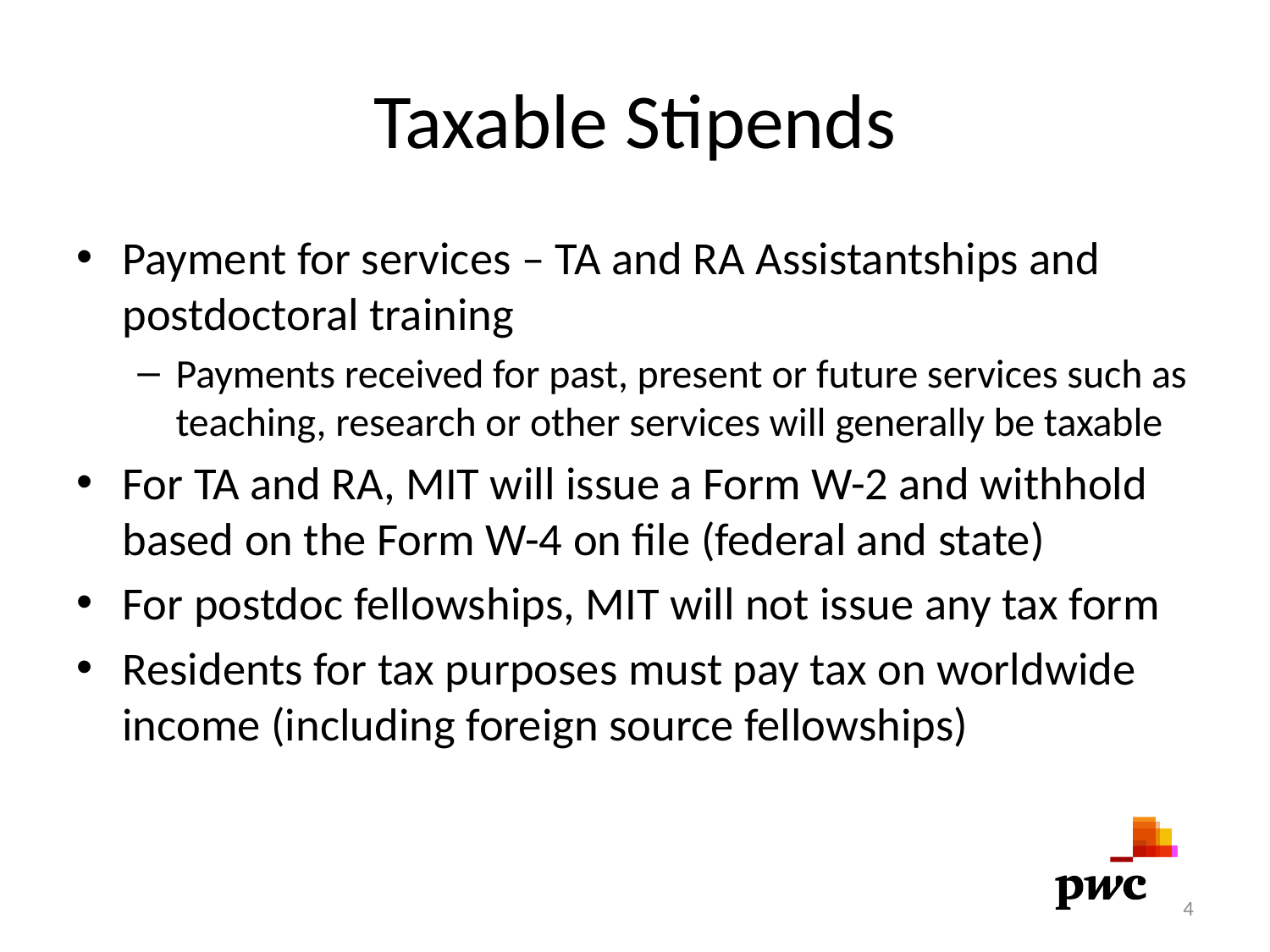

# Taxable Stipends
Payment for services – TA and RA Assistantships and postdoctoral training
Payments received for past, present or future services such as teaching, research or other services will generally be taxable
For TA and RA, MIT will issue a Form W-2 and withhold based on the Form W-4 on file (federal and state)
For postdoc fellowships, MIT will not issue any tax form
Residents for tax purposes must pay tax on worldwide income (including foreign source fellowships)

4